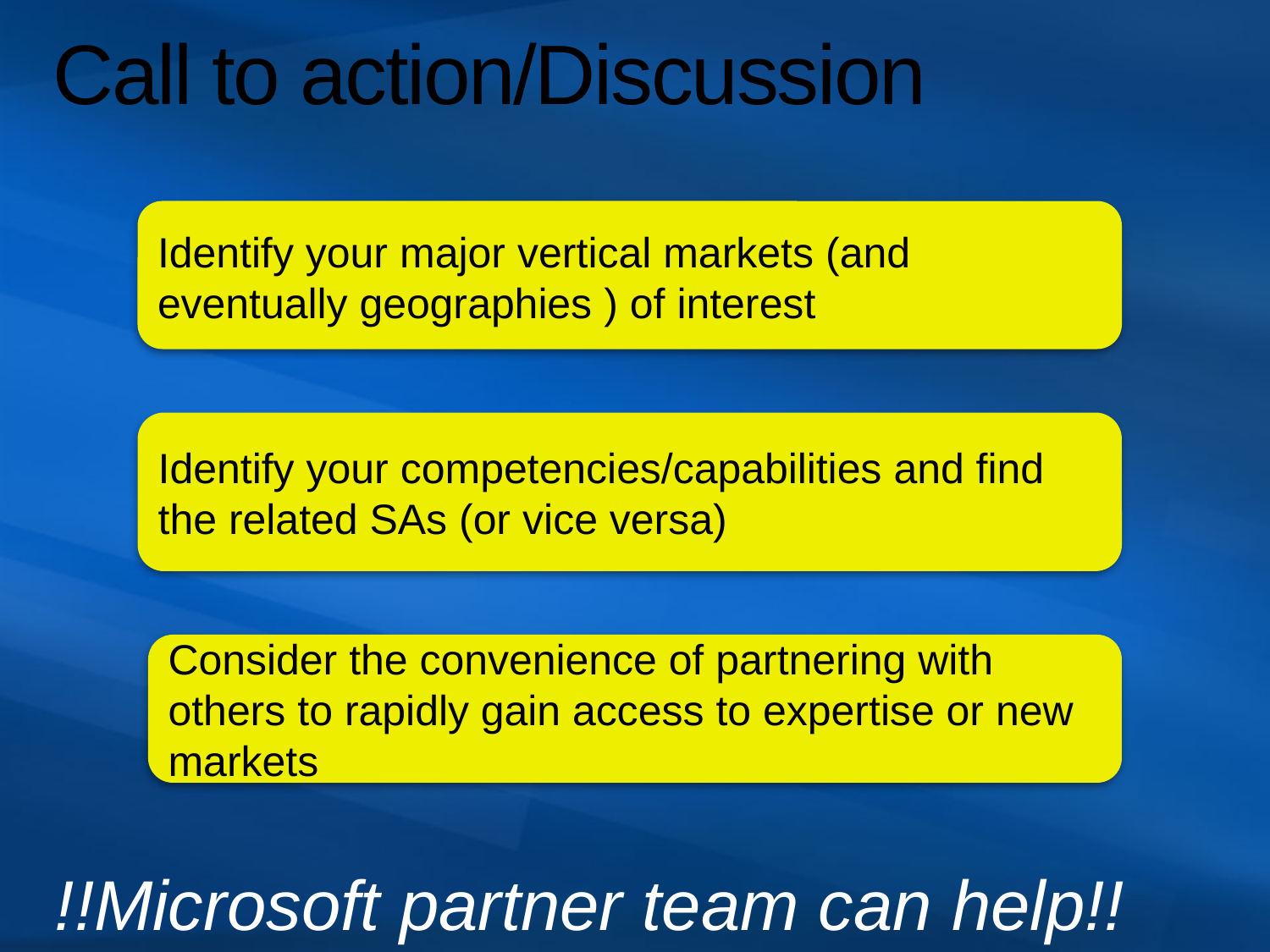

# Call to action/Discussion

Identify your major vertical markets (and eventually geographies ) of interest

Identify your competencies/capabilities and find the related SAs (or vice versa)
Consider the convenience of partnering with others to rapidly gain access to expertise or new markets
!!Microsoft partner team can help!!